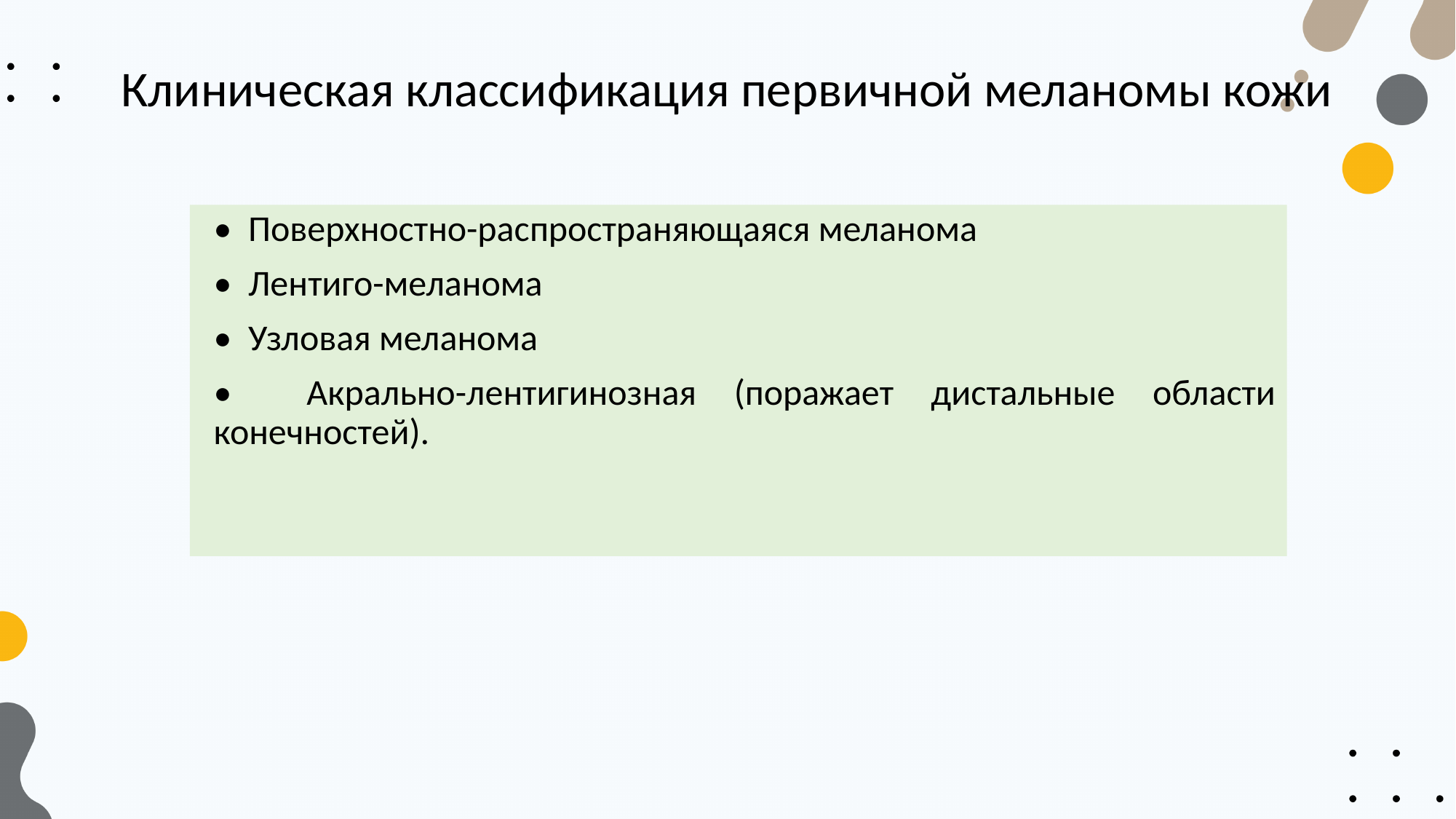

# Клиническая классификация первичной меланомы кожи
•  Поверхностно-распространяющаяся меланома
•  Лентиго-меланома
•  Узловая меланома
•  Акрально-лентигинозная (поражает дистальные области конечностей).